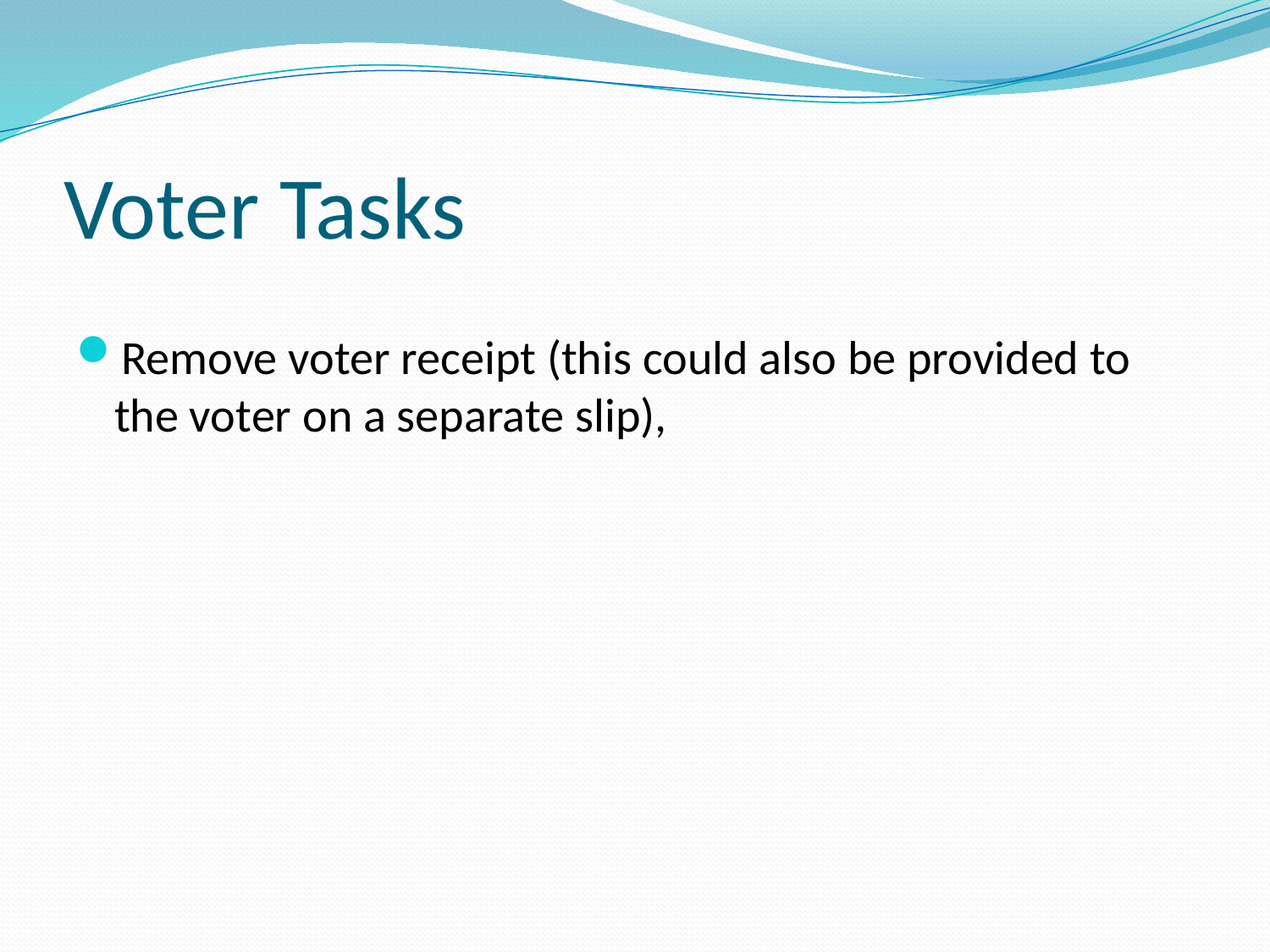

# Voter Tasks
Remove voter receipt (this could also be provided to the voter on a separate slip),